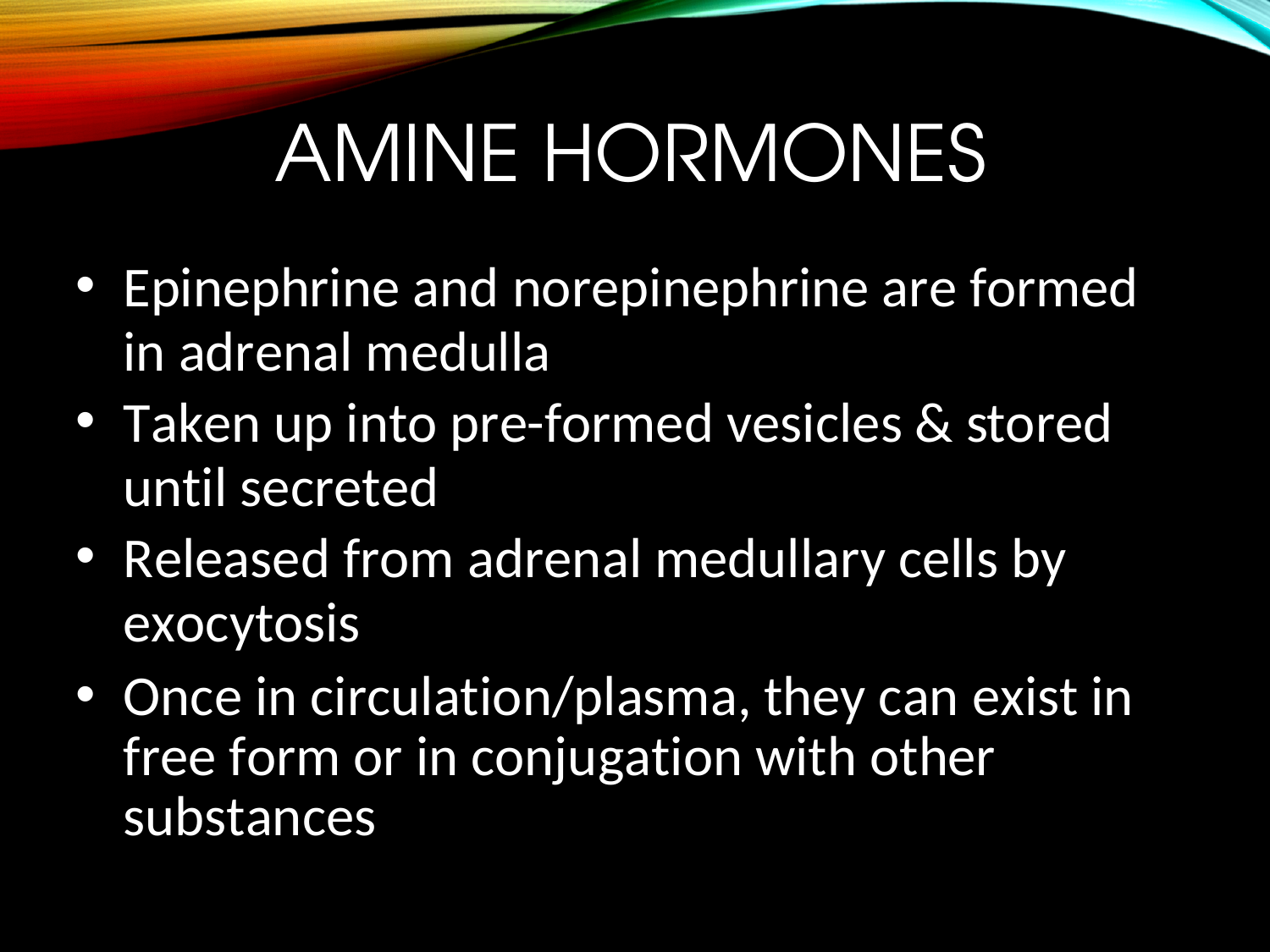

# Amine Hormones
Epinephrine and norepinephrine are formed
in adrenal medulla
Taken up into pre-formed vesicles & stored
until secreted
Released from adrenal medullary cells by
exocytosis
Once in circulation/plasma, they can exist in free form or in conjugation with other substances